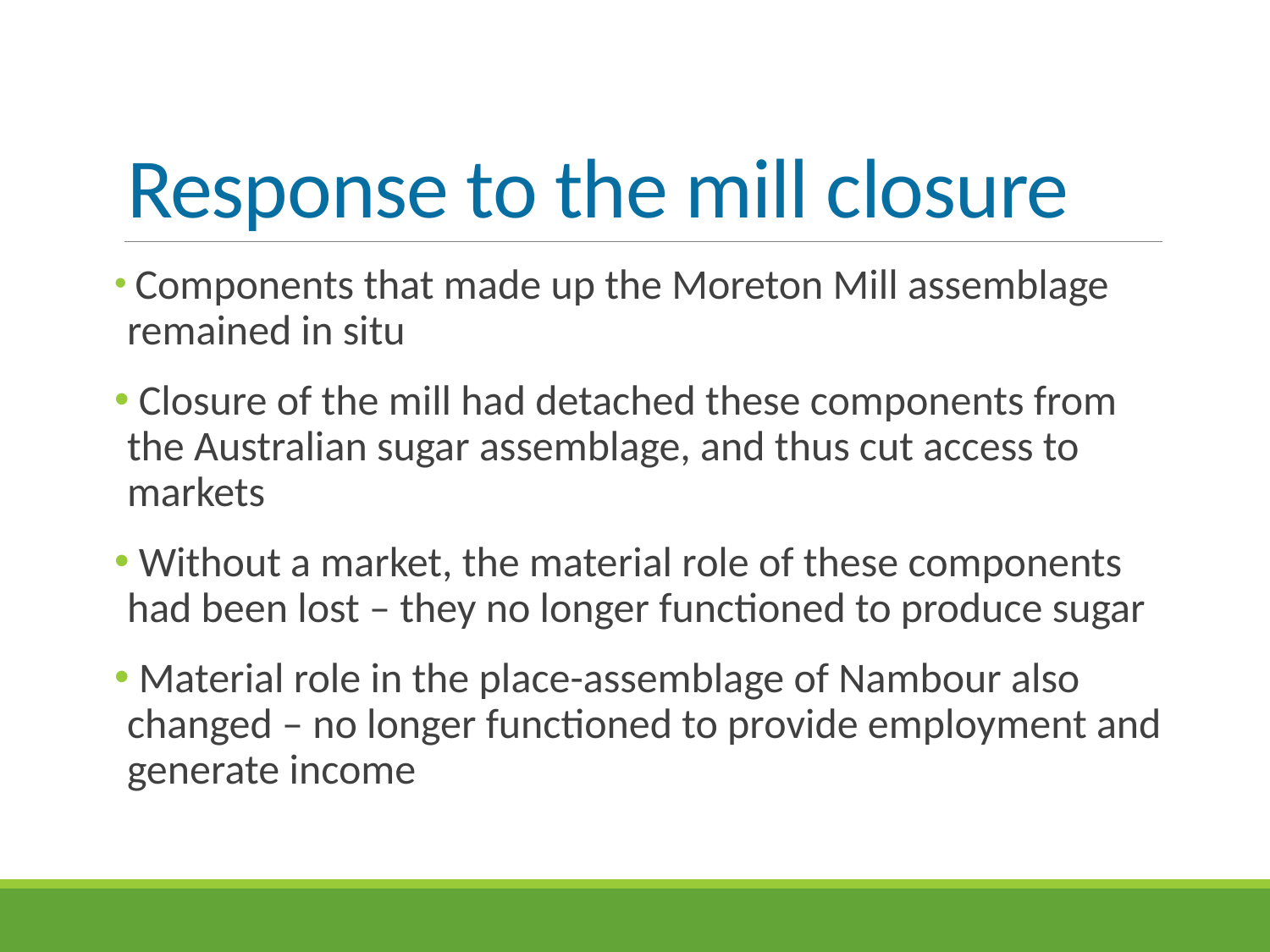

# Response to the mill closure
 Components that made up the Moreton Mill assemblage remained in situ
 Closure of the mill had detached these components from the Australian sugar assemblage, and thus cut access to markets
 Without a market, the material role of these components had been lost – they no longer functioned to produce sugar
 Material role in the place-assemblage of Nambour also changed – no longer functioned to provide employment and generate income